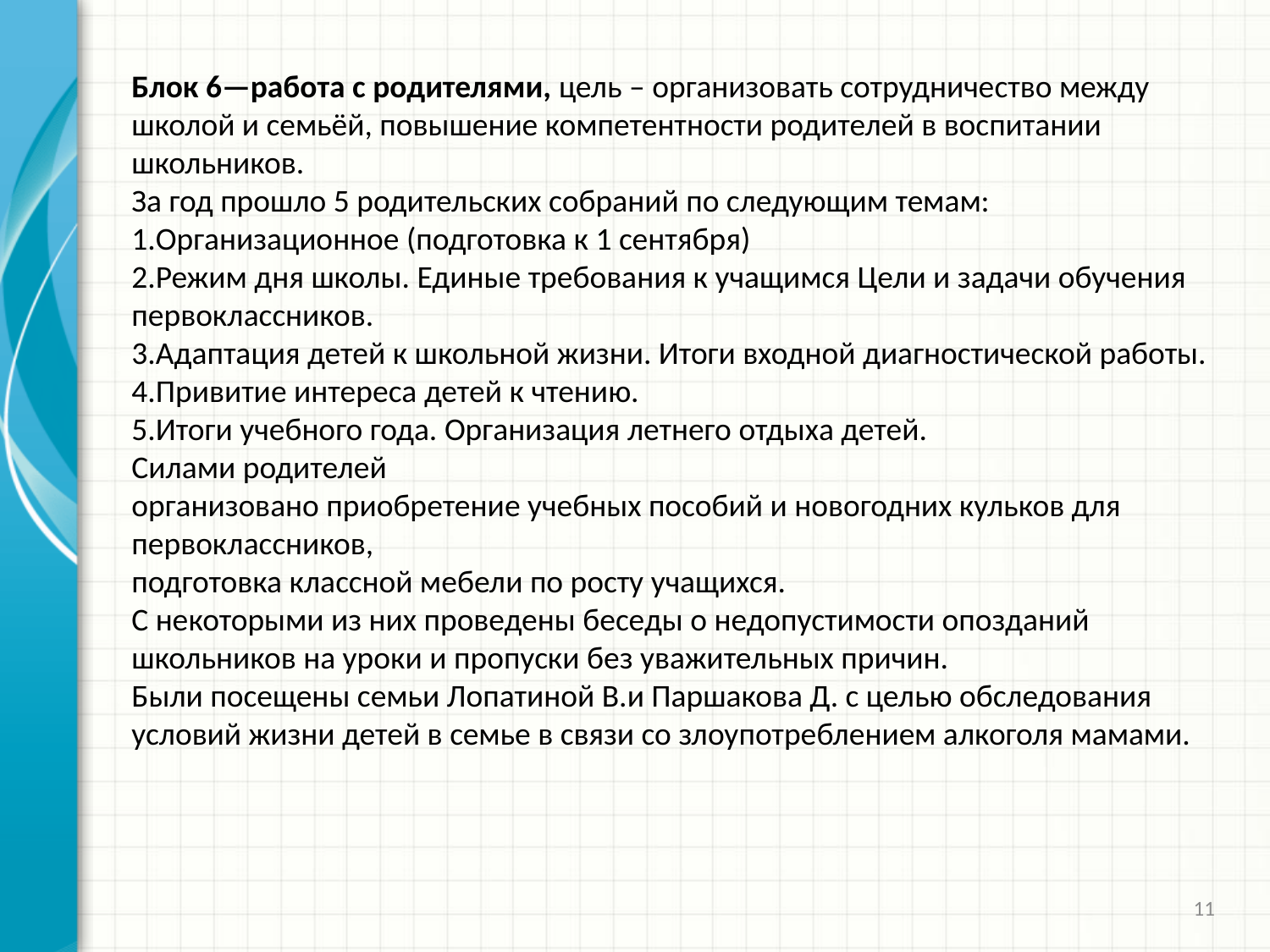

Блок 6—работа с родителями, цель – организовать сотрудничество между школой и семьёй, повышение компетентности родителей в воспитании школьников.
За год прошло 5 родительских собраний по следующим темам:
1.Организационное (подготовка к 1 сентября)
2.Режим дня школы. Единые требования к учащимся Цели и задачи обучения первоклассников.
3.Адаптация детей к школьной жизни. Итоги входной диагностической работы.
4.Привитие интереса детей к чтению.
5.Итоги учебного года. Организация летнего отдыха детей.
Силами родителей
организовано приобретение учебных пособий и новогодних кульков для первоклассников,
подготовка классной мебели по росту учащихся.
С некоторыми из них проведены беседы о недопустимости опозданий школьников на уроки и пропуски без уважительных причин.
Были посещены семьи Лопатиной В.и Паршакова Д. с целью обследования условий жизни детей в семье в связи со злоупотреблением алкоголя мамами.

11